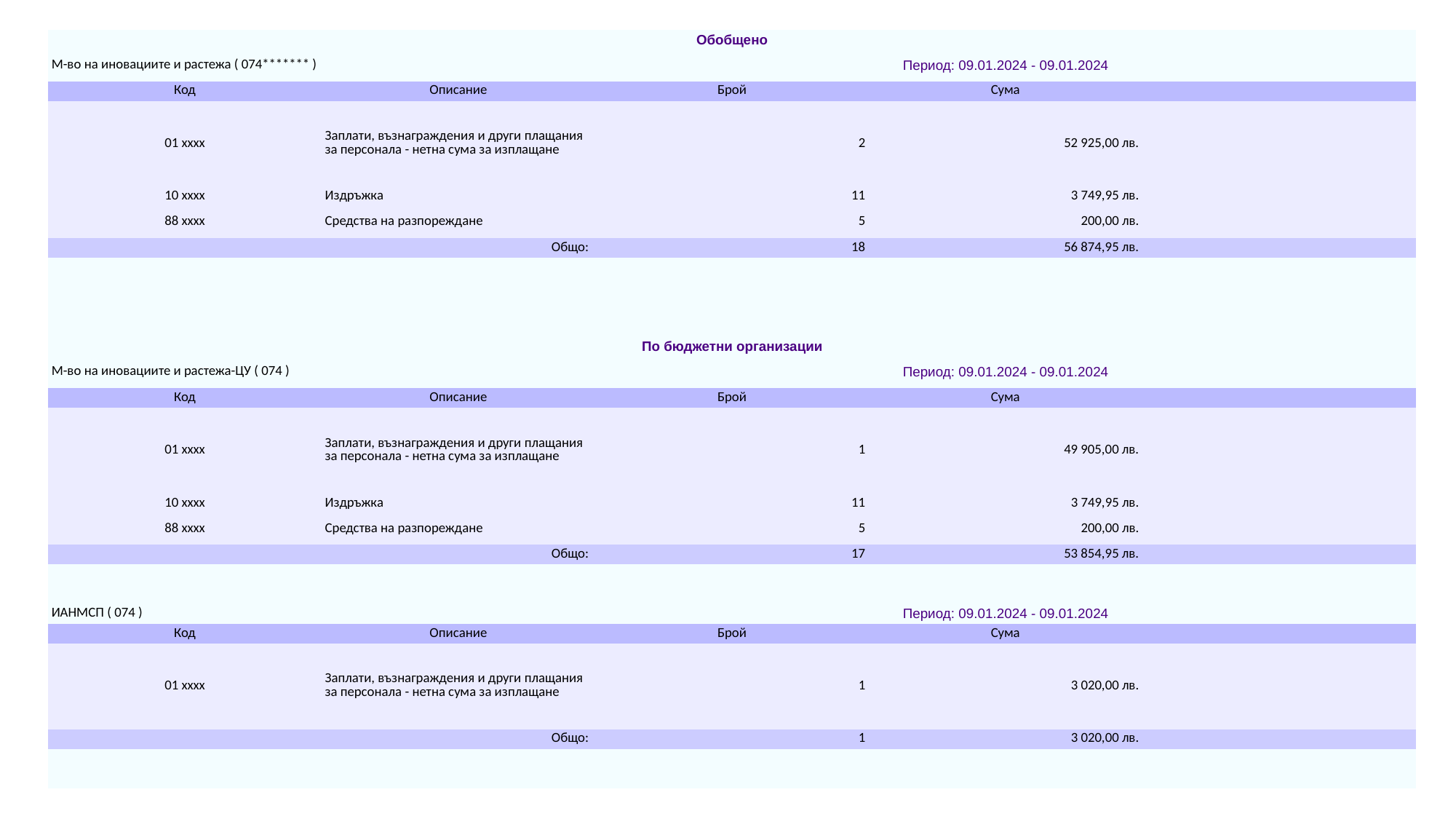

| Обобщено |  |  |  |  |
| --- | --- | --- | --- | --- |
| М-во на иновациите и растежа ( 074\*\*\*\*\*\*\* ) |  | Период: 09.01.2024 - 09.01.2024 |  |  |
| Код | Описание | Брой | Сума |  |
| 01 xxxx | Заплати, възнаграждения и други плащания за персонала - нетна сума за изплащане | 2 | 52 925,00 лв. |  |
| 10 xxxx | Издръжка | 11 | 3 749,95 лв. |  |
| 88 xxxx | Средства на разпореждане | 5 | 200,00 лв. |  |
| Общо: |  | 18 | 56 874,95 лв. |  |
|  |  |  |  |  |
|  |  |  |  |  |
|  |  |  |  |  |
|  |  |  |  |  |
| По бюджетни организации |  |  |  |  |
| М-во на иновациите и растежа-ЦУ ( 074 ) |  | Период: 09.01.2024 - 09.01.2024 |  |  |
| Код | Описание | Брой | Сума |  |
| 01 xxxx | Заплати, възнаграждения и други плащания за персонала - нетна сума за изплащане | 1 | 49 905,00 лв. |  |
| 10 xxxx | Издръжка | 11 | 3 749,95 лв. |  |
| 88 xxxx | Средства на разпореждане | 5 | 200,00 лв. |  |
| Общо: |  | 17 | 53 854,95 лв. |  |
|  |  |  |  |  |
|  |  |  |  |  |
| ИАНМСП ( 074 ) |  | Период: 09.01.2024 - 09.01.2024 |  |  |
| Код | Описание | Брой | Сума |  |
| 01 xxxx | Заплати, възнаграждения и други плащания за персонала - нетна сума за изплащане | 1 | 3 020,00 лв. |  |
| Общо: |  | 1 | 3 020,00 лв. |  |
|  |  |  |  |  |
|  |  |  |  |  |
#